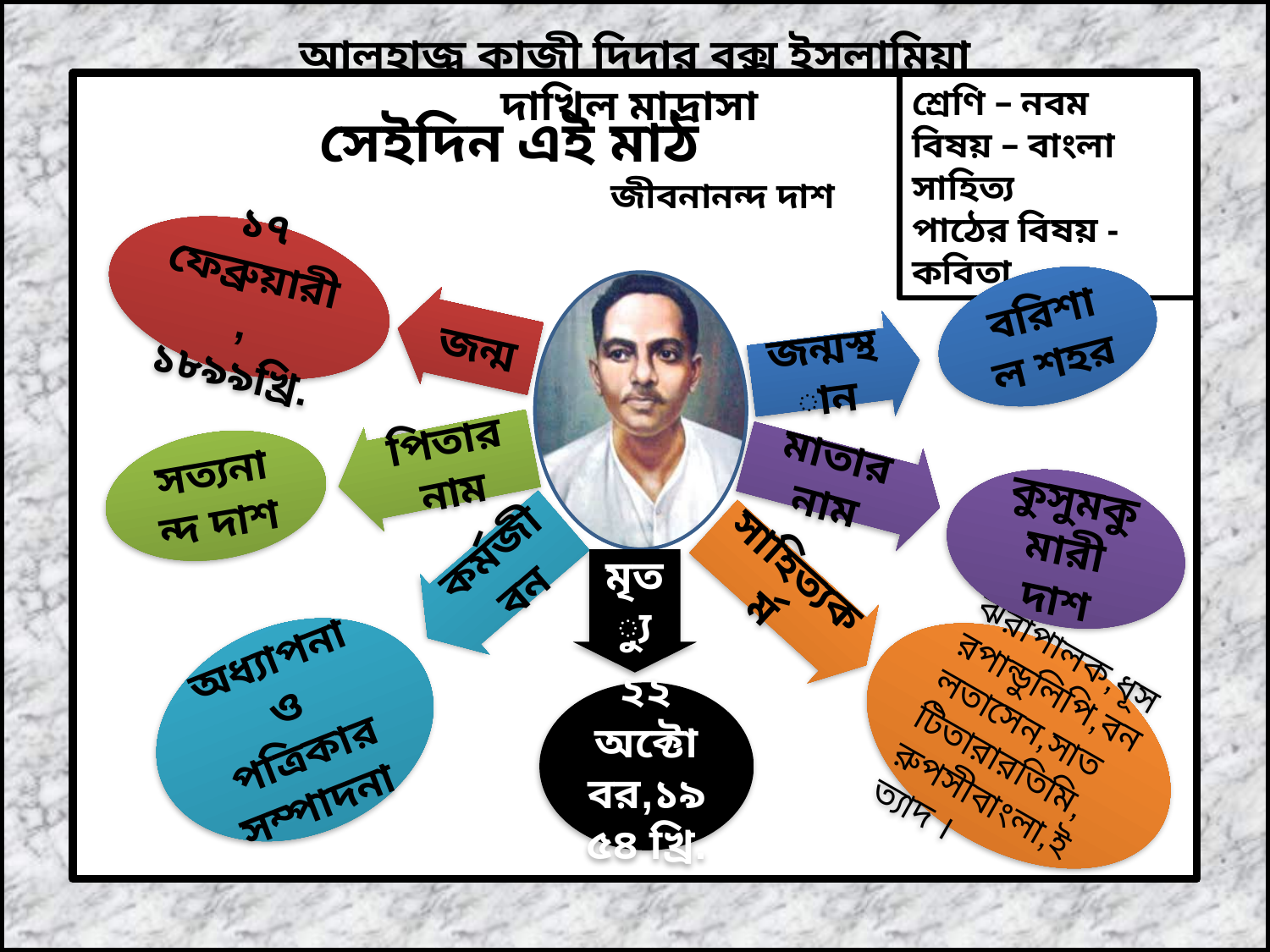

আলহাজ্ব কাজী দিদার বক্স ইসলামিয়া দাখিল মাদ্রাসা
শ্রেণি – নবম
বিষয় – বাংলা সাহিত্য
পাঠের বিষয় - কবিতা
সেইদিন এই মাঠ
                                জীবনানন্দ দাশ
১৭ ফেব্রুয়ারী, ১৮৯৯খ্রি.
বরিশাল শহর

জন্ম
জন্মস্থান
পিতার নাম
মাতার নাম
সত্যনান্দ দাশ
কুসুমকুমারী দাশ
কর্মজীবন
সাহিত্যকর্ম
মৃত্যু
অধ্যাপনা ও পত্রিকার সম্পাদনা
ঝরাপালক,ধূসরপান্ডুলিপি,বনলতাসেন,সাতটিতারারতিমি,রুপসীবাংলা,ইত্যাদ ।
২২ অক্টোবর,১৯৫৪ খ্রি.